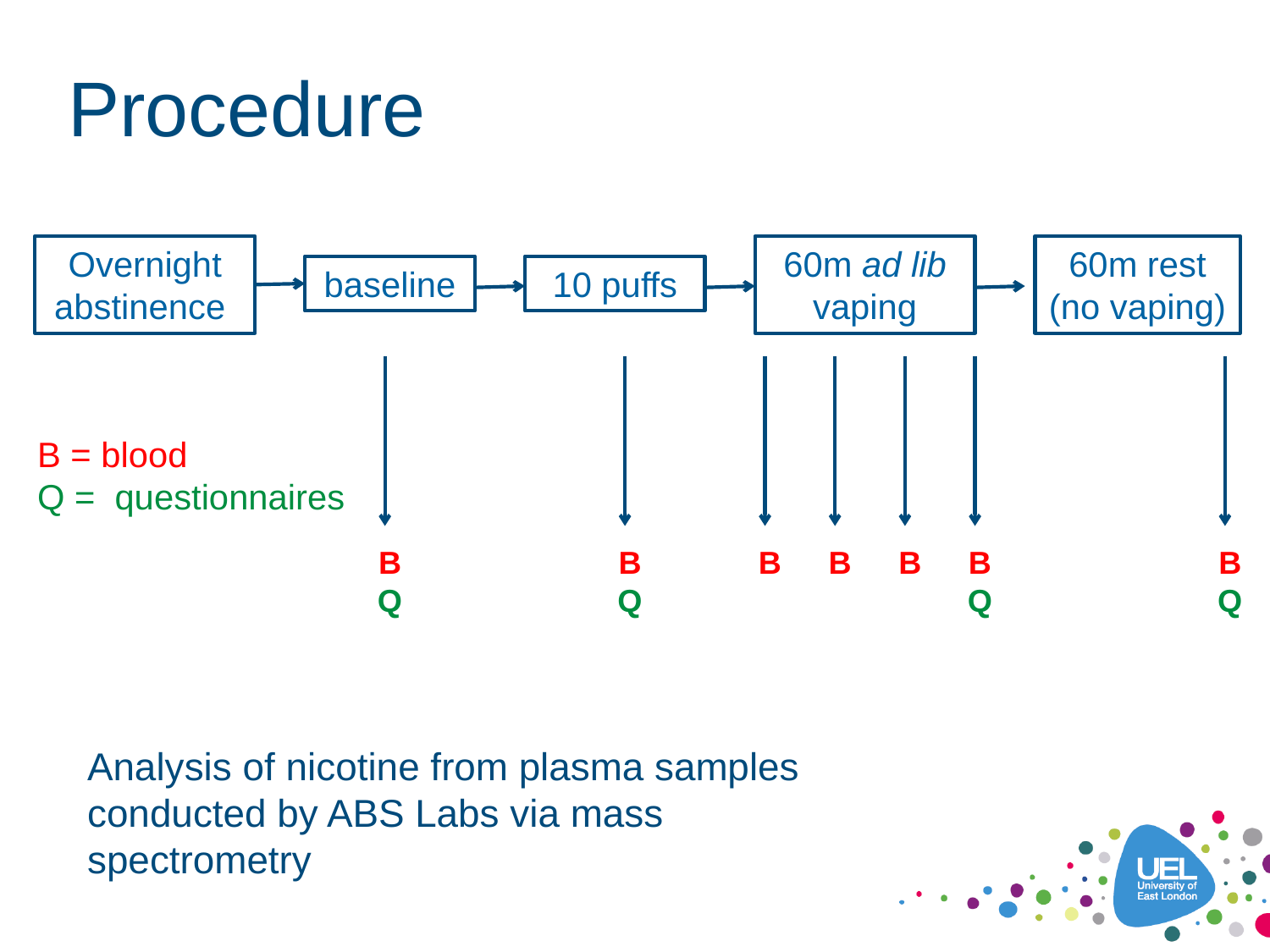

# Procedure
Overnight abstinence
60m ad lib vaping
60m rest (no vaping)
baseline
10 puffs
B = blood
Q =  questionnaires
B
Q
B
Q
B
B
B
B
Q
B
Q
Analysis of nicotine from plasma samples conducted by ABS Labs via mass spectrometry